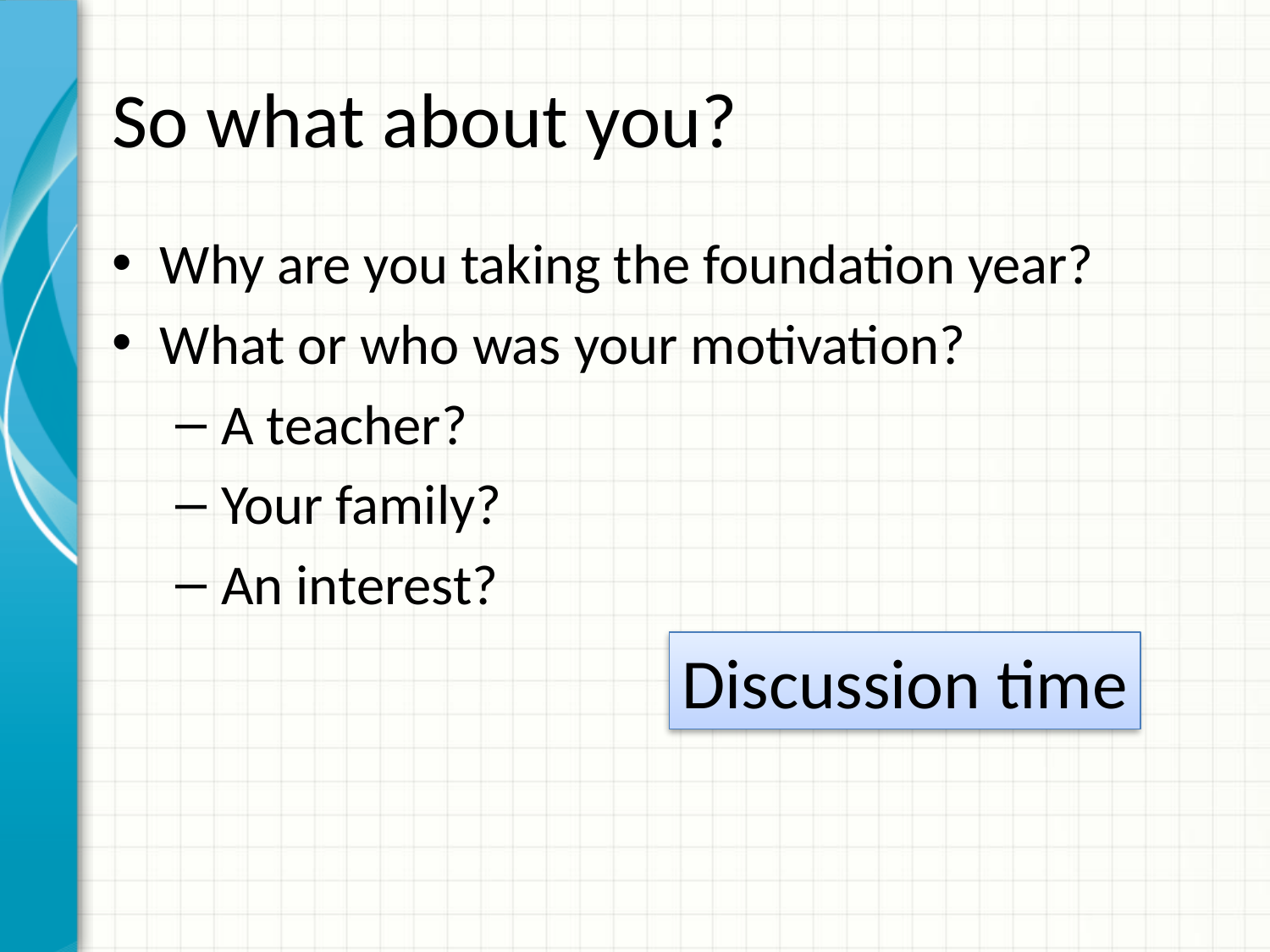

# So what about you?
Why are you taking the foundation year?
What or who was your motivation?
A teacher?
Your family?
An interest?

Discussion time